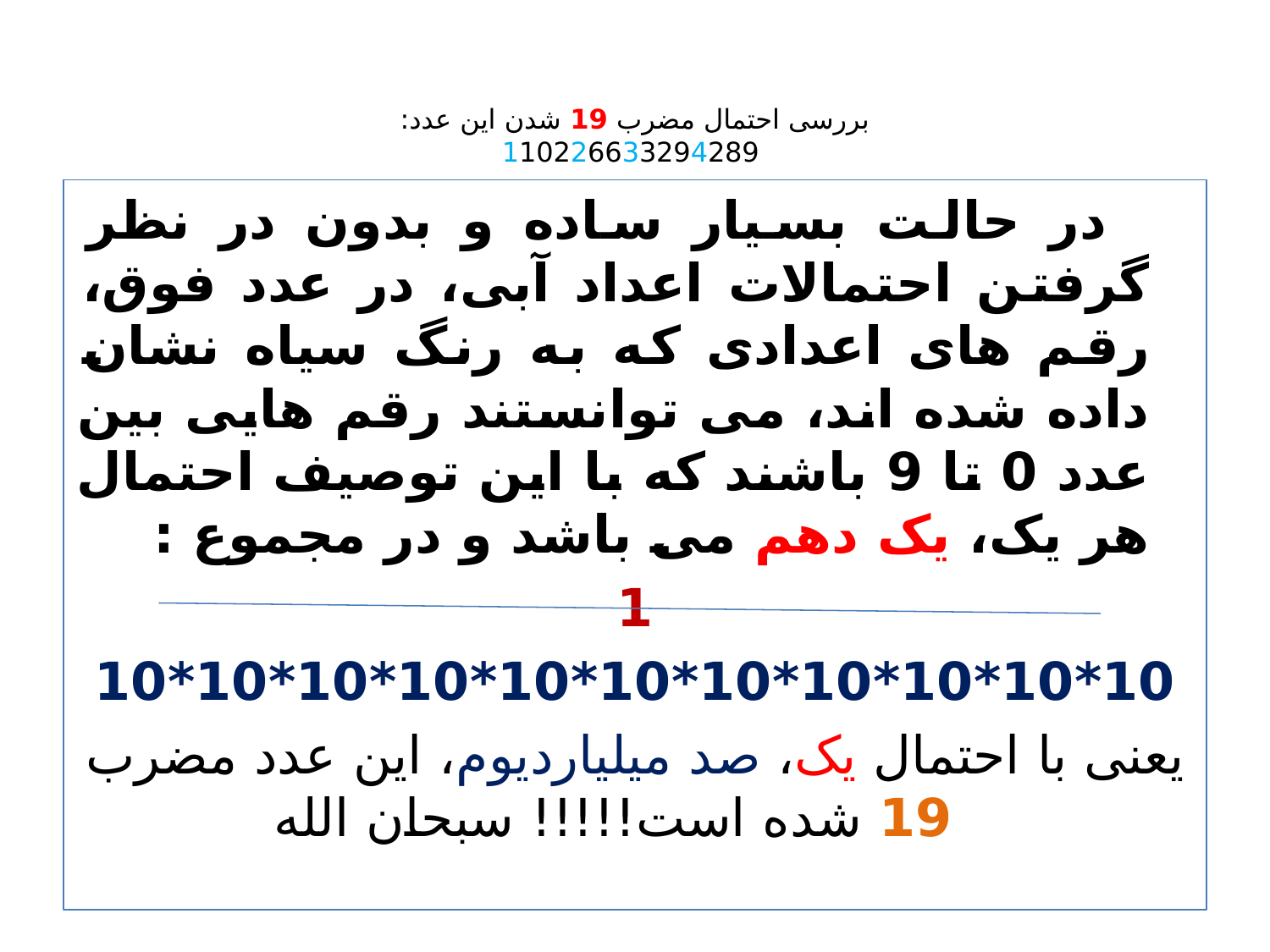

# بررسی احتمال مضرب 19 شدن این عدد: 110226633294289
   در حالت بسیار ساده و بدون در نظر گرفتن احتمالات اعداد آبی، در عدد فوق، رقم های اعدادی که به رنگ سیاه نشان داده شده اند، می توانستند رقم هایی بین عدد 0 تا 9 باشند که با این توصیف احتمال هر یک، یک دهم می باشد و در مجموع :
1
10*10*10*10*10*10*10*10*10*10*10
یعنی با احتمال یک، صد میلیاردیوم، این عدد مضرب 19 شده است!!!!! سبحان الله